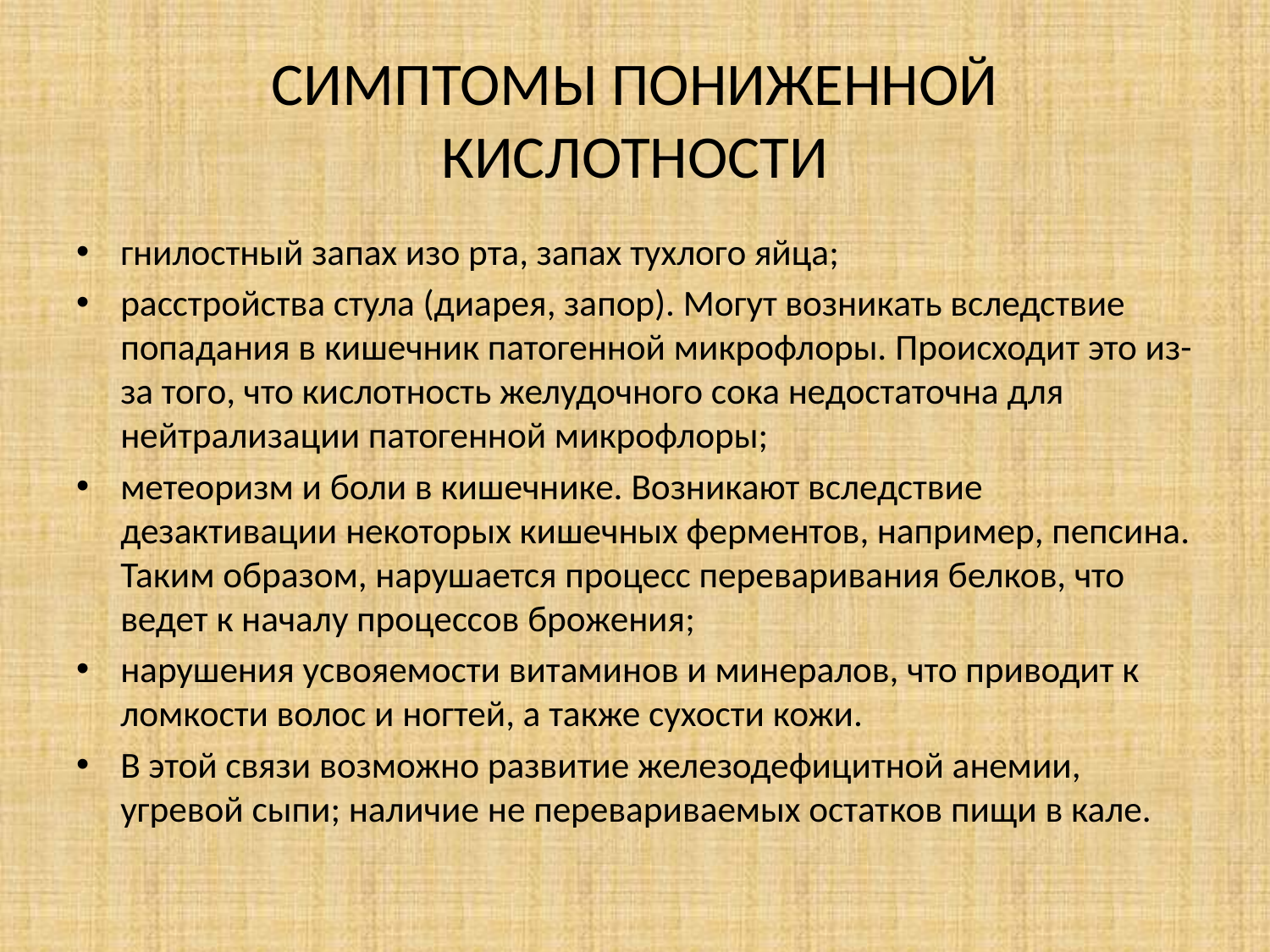

# СИМПТОМЫ ПОНИЖЕННОЙ КИСЛОТНОСТИ
гнилостный запах изо рта, запах тухлого яйца;
расстройства стула (диарея, запор). Могут возникать вследствие попадания в кишечник патогенной микрофлоры. Происходит это из-за того, что кислотность желудочного сока недостаточна для нейтрализации патогенной микрофлоры;
метеоризм и боли в кишечнике. Возникают вследствие дезактивации некоторых кишечных ферментов, например, пепсина. Таким образом, нарушается процесс переваривания белков, что ведет к началу процессов брожения;
нарушения усвояемости витаминов и минералов, что приводит к ломкости волос и ногтей, а также сухости кожи.
В этой связи возможно развитие железодефицитной анемии, угревой сыпи; наличие не перевариваемых остатков пищи в кале.